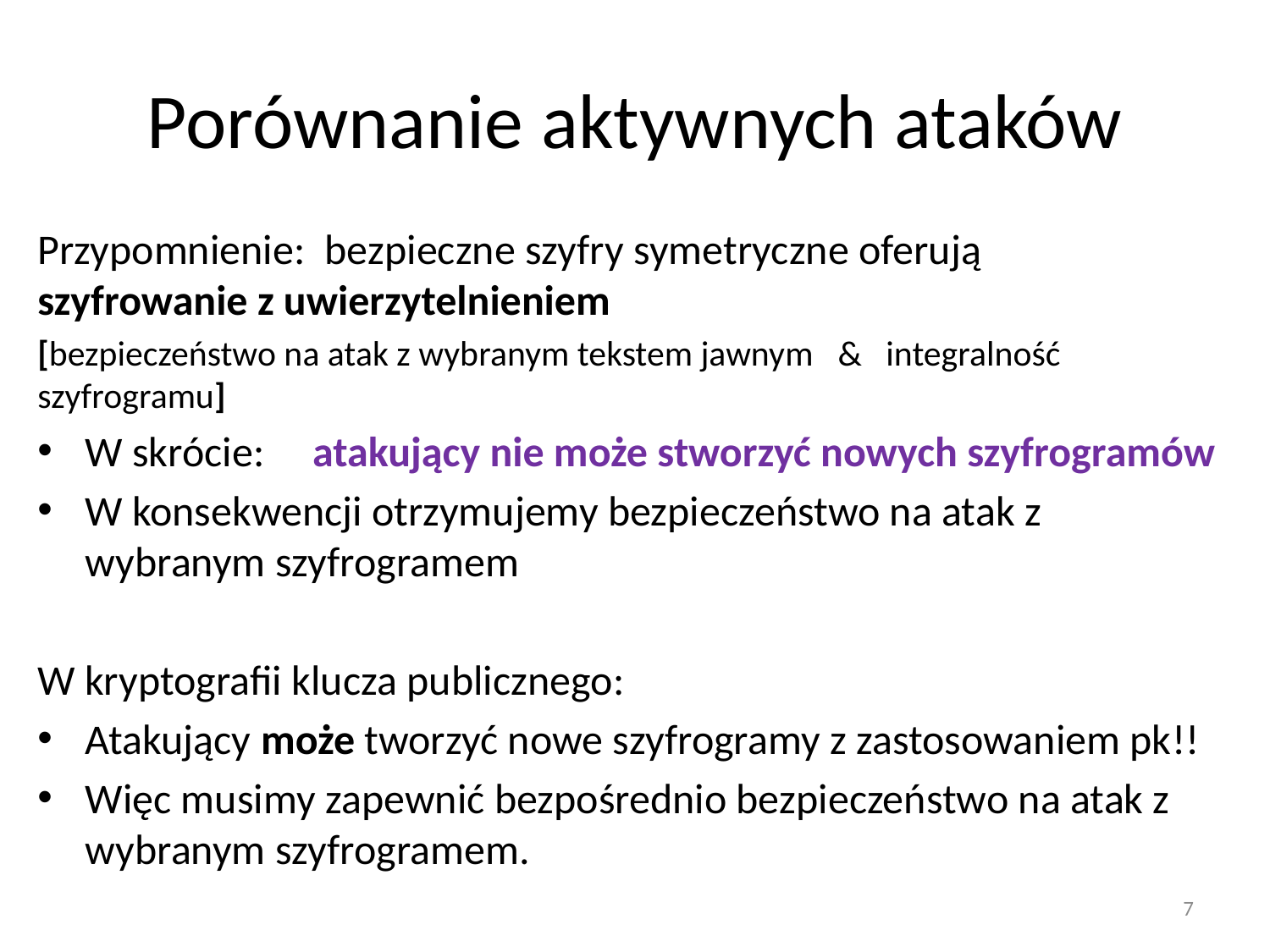

# Porównanie aktywnych ataków
Przypomnienie:  bezpieczne szyfry symetryczne oferują    szyfrowanie z uwierzytelnieniem
[bezpieczeństwo na atak z wybranym tekstem jawnym   &   integralność szyfrogramu]
W skrócie:     atakujący nie może stworzyć nowych szyfrogramów
W konsekwencji otrzymujemy bezpieczeństwo na atak z wybranym szyfrogramem

W kryptografii klucza publicznego:
Atakujący może tworzyć nowe szyfrogramy z zastosowaniem pk!!
Więc musimy zapewnić bezpośrednio bezpieczeństwo na atak z wybranym szyfrogramem.
7